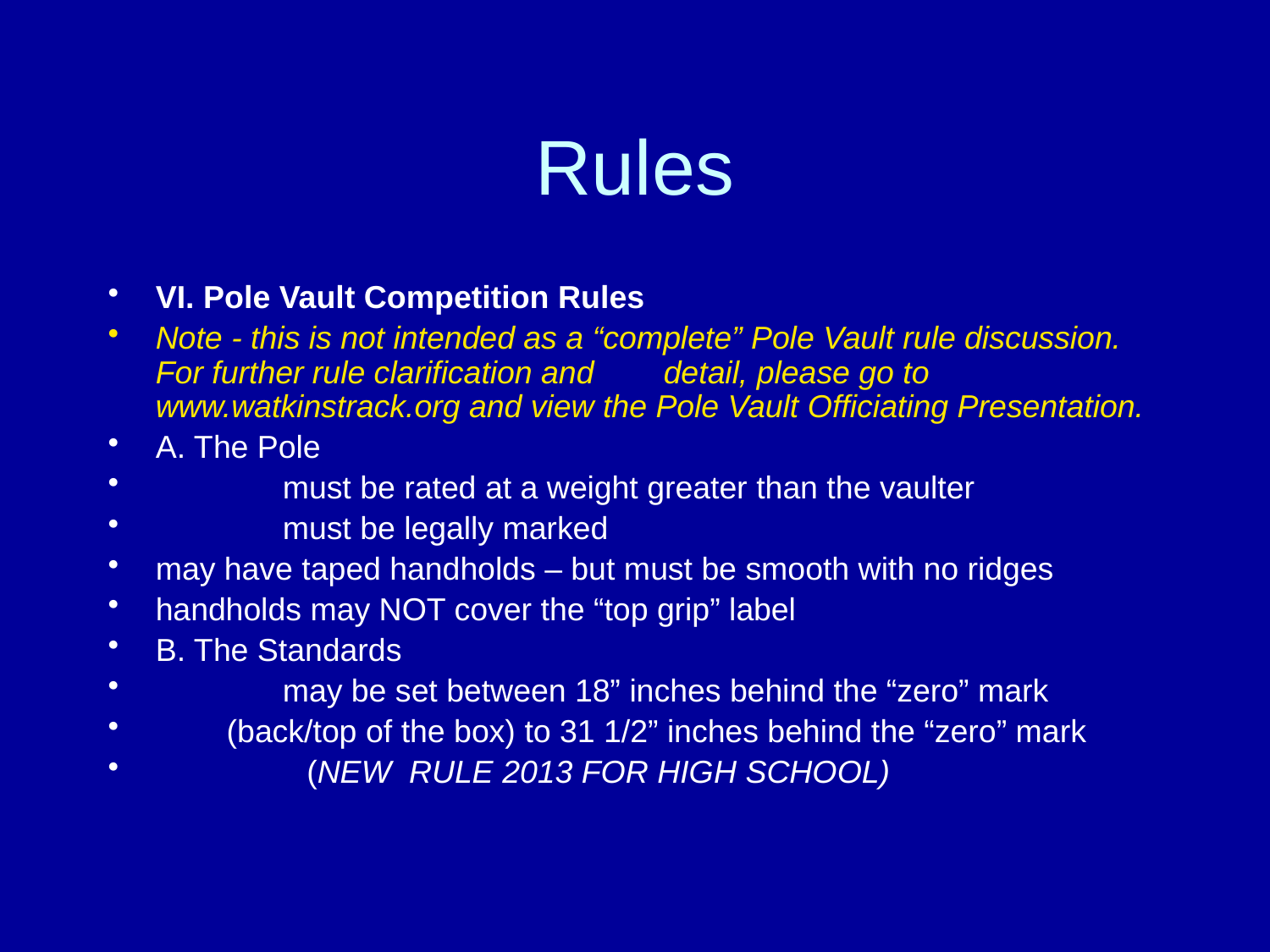

# Rules
VI. Pole Vault Competition Rules
Note - this is not intended as a “complete” Pole Vault rule discussion.  For further rule clarification and 	detail, please go to www.watkinstrack.org and view the Pole Vault Officiating Presentation.
A. The Pole
	must be rated at a weight greater than the vaulter
	must be legally marked
may have taped handholds – but must be smooth with no ridges
handholds may NOT cover the “top grip” label
B. The Standards
	may be set between 18” inches behind the “zero” mark
        (back/top of the box) to 31 1/2” inches behind the “zero” mark
                 (NEW  RULE 2013 FOR HIGH SCHOOL)